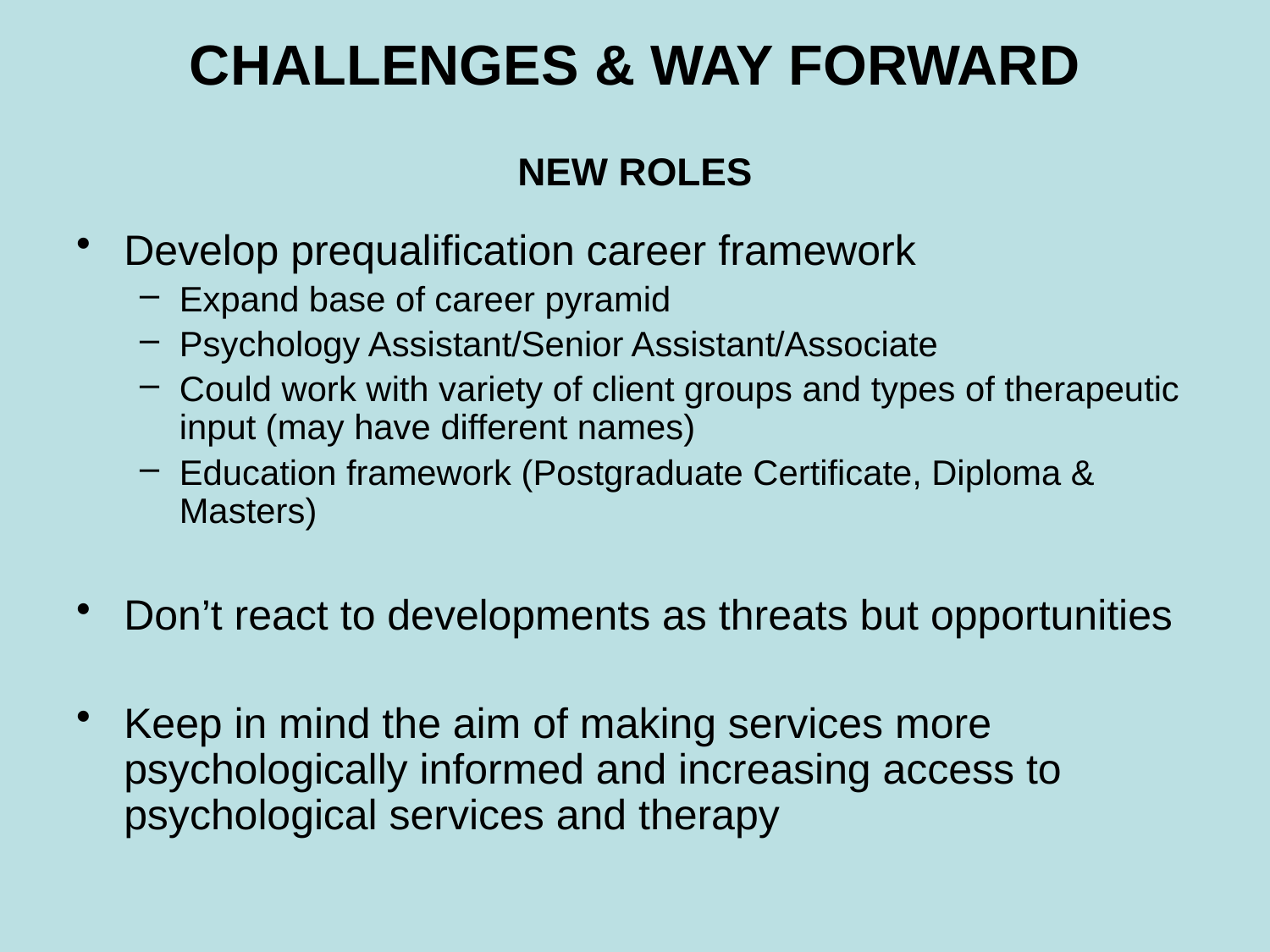

# CHALLENGES & WAY FORWARD NEW ROLES
Develop prequalification career framework
Expand base of career pyramid
Psychology Assistant/Senior Assistant/Associate
Could work with variety of client groups and types of therapeutic input (may have different names)
Education framework (Postgraduate Certificate, Diploma & Masters)

Don’t react to developments as threats but opportunities

Keep in mind the aim of making services more psychologically informed and increasing access to psychological services and therapy